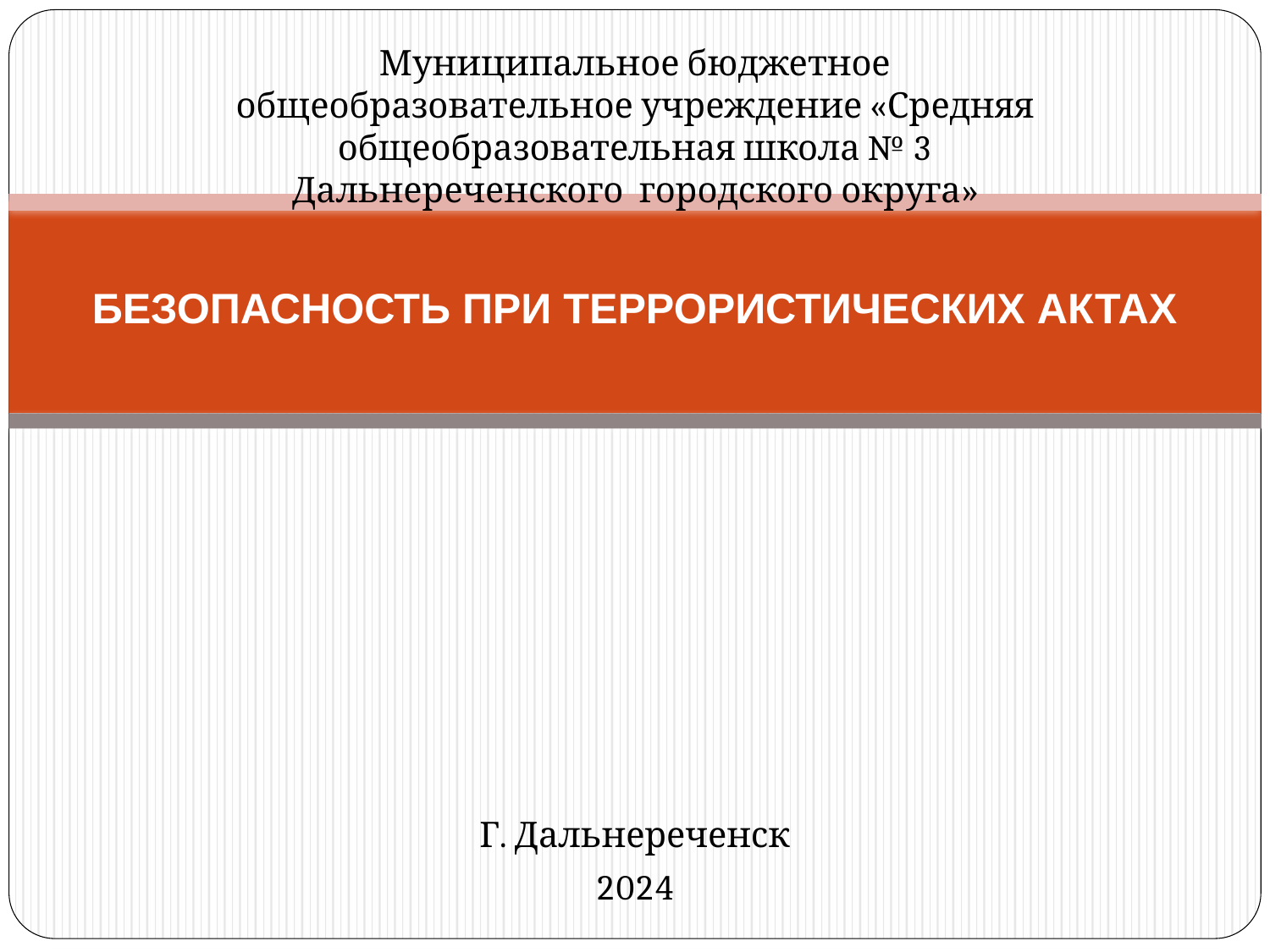

Муниципальное бюджетное общеобразовательное учреждение «Средняя общеобразовательная школа № 3
Дальнереченского  городского округа»
# БЕЗОПАСНОСТЬ ПРИ ТЕРРОРИСТИЧЕСКИХ АКТАХ
Г. Дальнереченск
2024